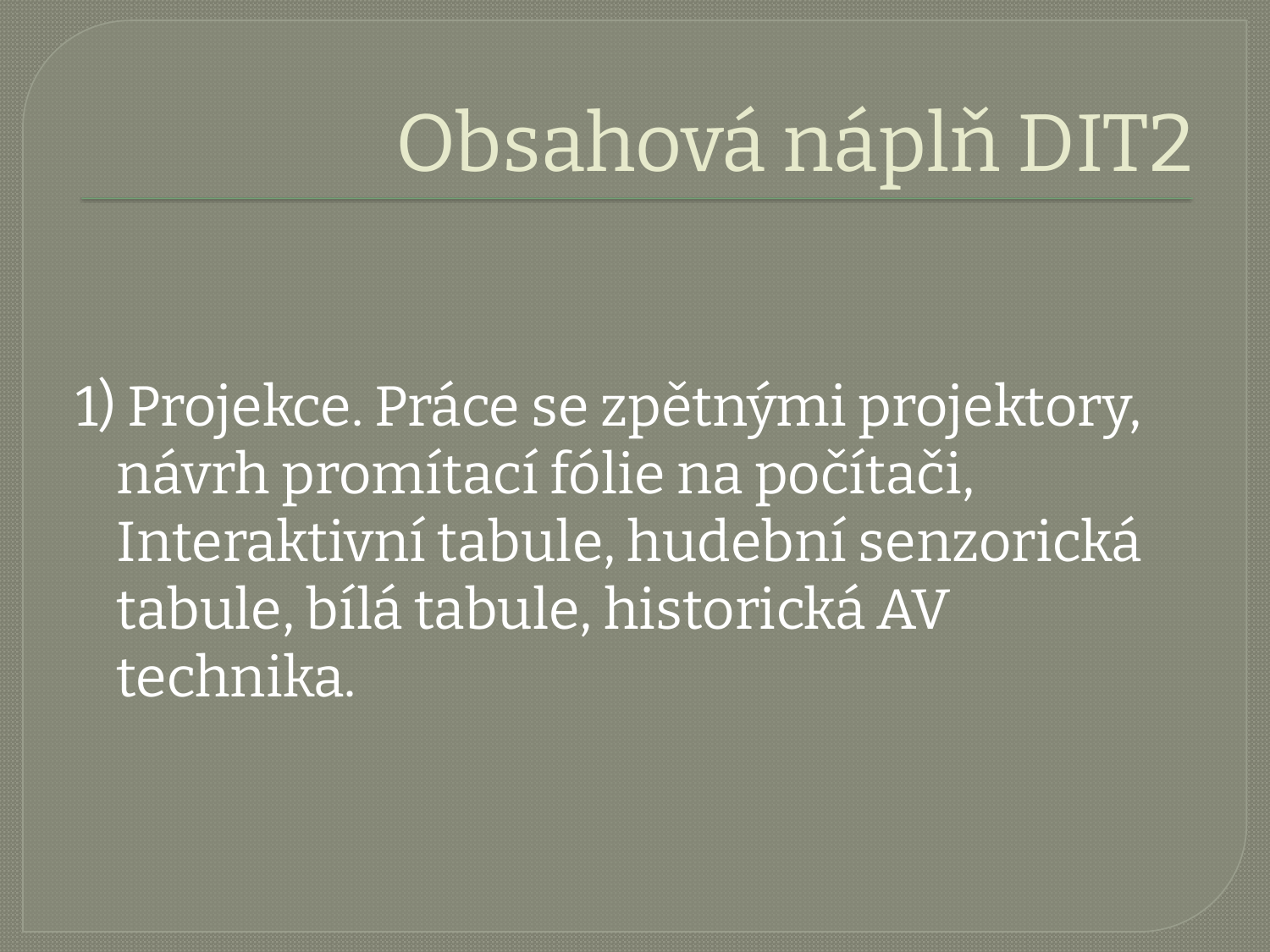

# Obsahová náplň DIT2

1) Projekce. Práce se zpětnými projektory, návrh promítací fólie na počítači, Interaktivní tabule, hudební senzorická tabule, bílá tabule, historická AV technika.